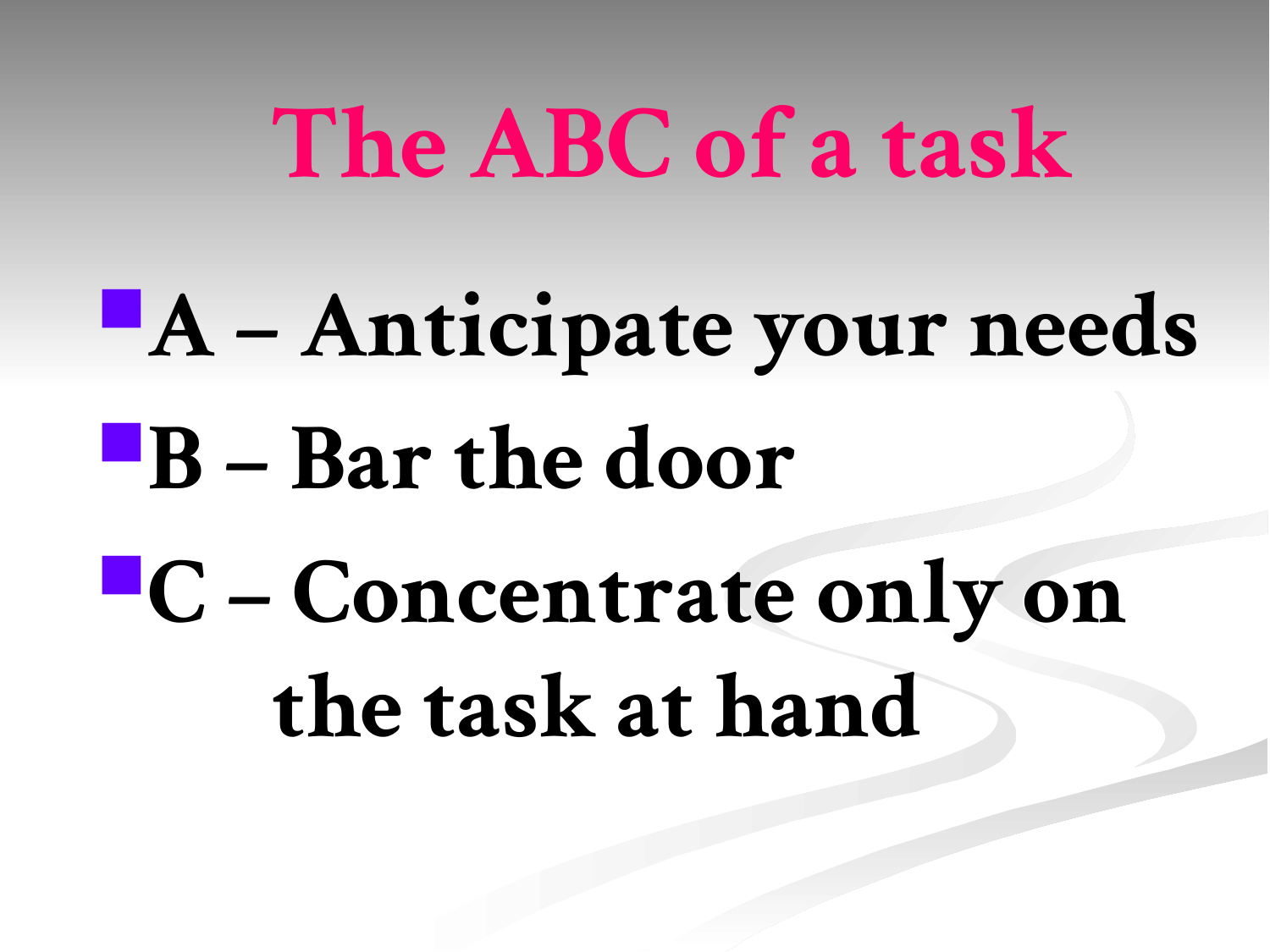

# The ABC of a task
A – Anticipate your needs
B – Bar the door
C – Concentrate only on 		the task at hand